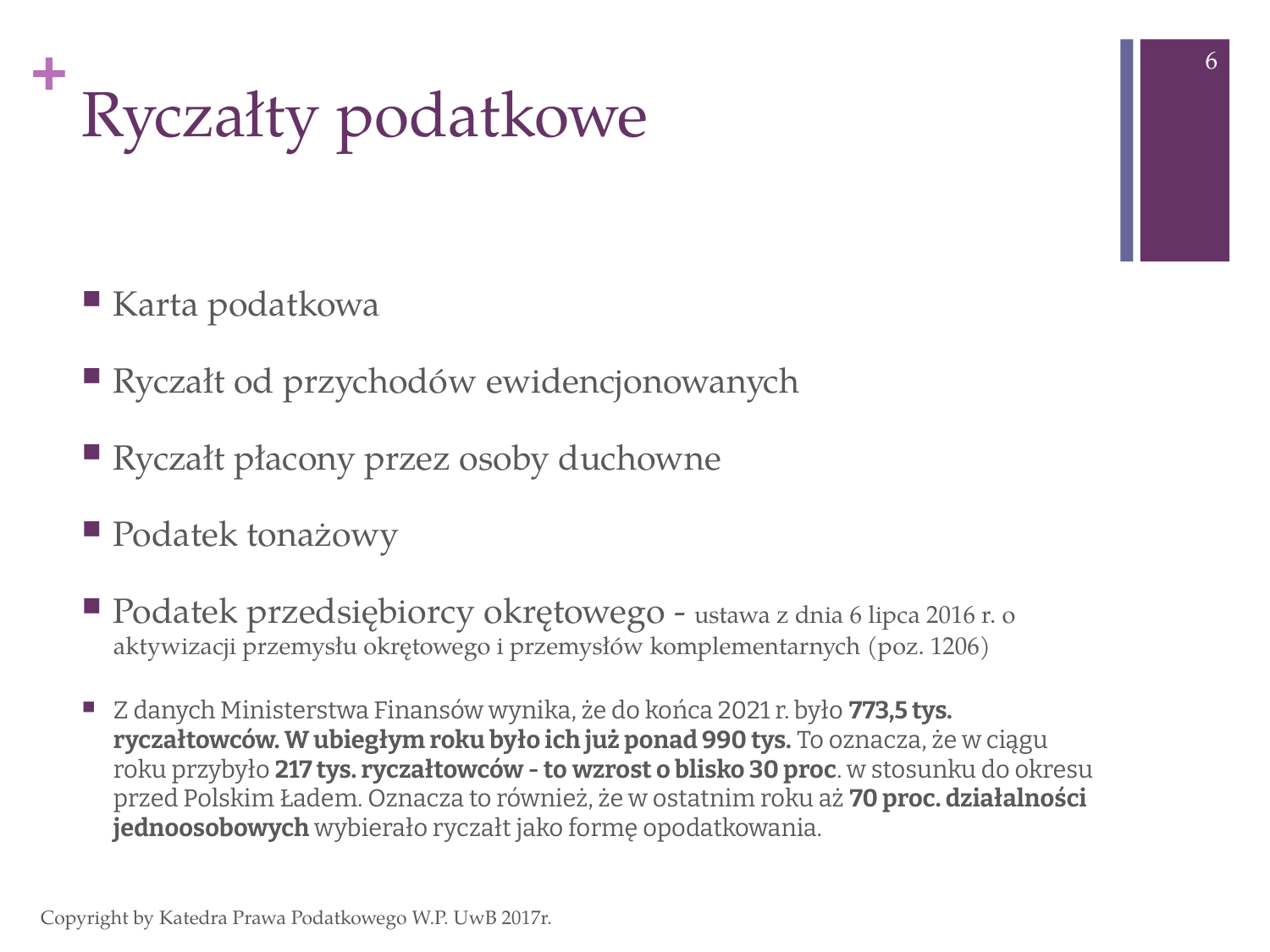

6
# Ryczałty podatkowe
Karta podatkowa
Ryczałt od przychodów ewidencjonowanych
Ryczałt płacony przez osoby duchowne
Podatek tonażowy
Podatek przedsiębiorcy okrętowego - ustawa z dnia 6 lipca 2016 r. o aktywizacji przemysłu okrętowego i przemysłów komplementarnych (poz. 1206)
Z danych Ministerstwa Finansów wynika, że do końca 2021 r. było 773,5 tys. ryczałtowców. W ubiegłym roku było ich już ponad 990 tys. To oznacza, że w ciągu roku przybyło 217 tys. ryczałtowców - to wzrost o blisko 30 proc. w stosunku do okresu przed Polskim Ładem. Oznacza to również, że w ostatnim roku aż 70 proc. działalności jednoosobowych wybierało ryczałt jako formę opodatkowania.
Copyright by Katedra Prawa Podatkowego W.P. UwB 2017r.